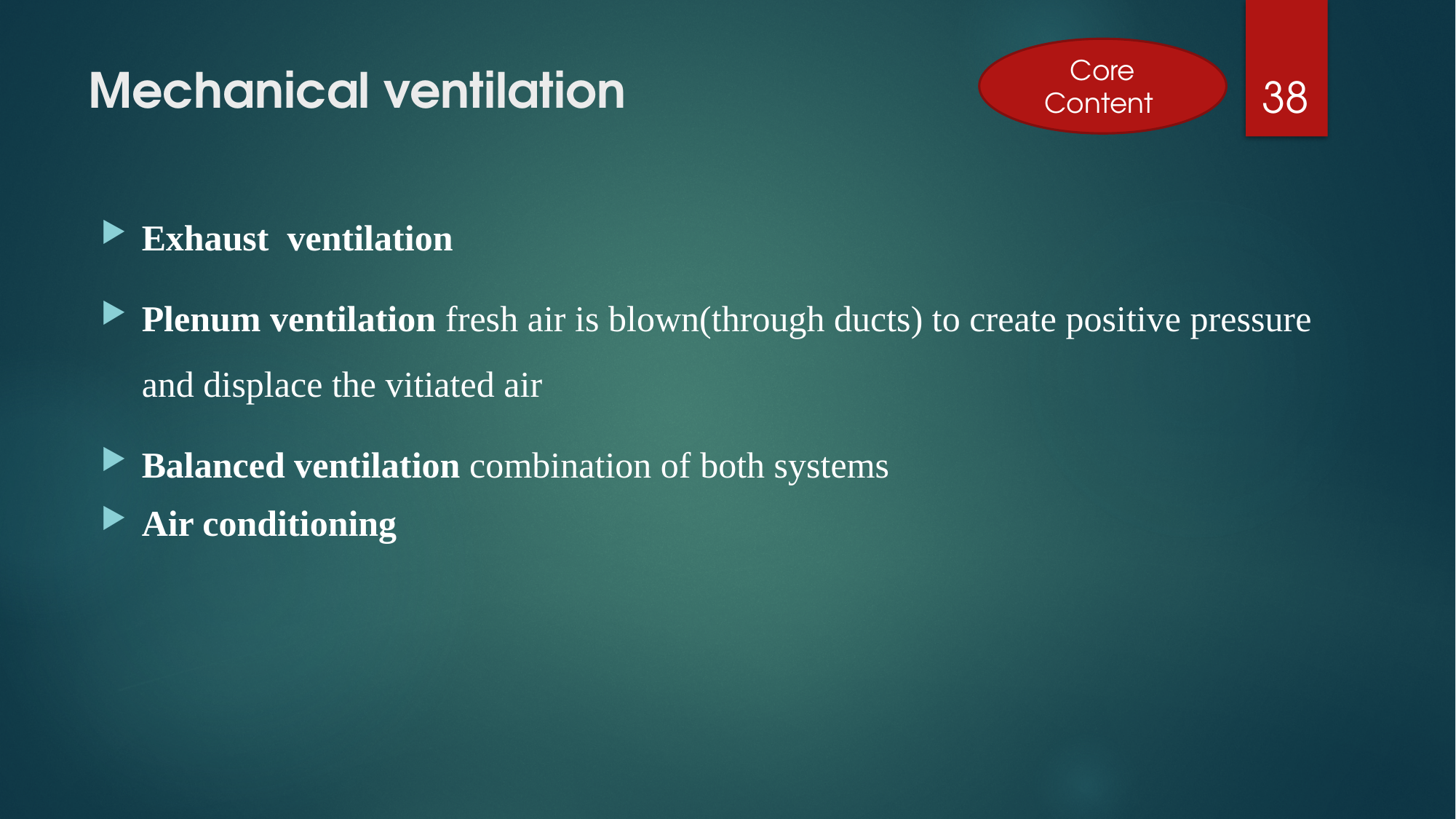

38
Core Content
# Mechanical ventilation
Exhaust  ventilation
Plenum ventilation fresh air is blown(through ducts) to create positive pressure and displace the vitiated air
Balanced ventilation combination of both systems
Air conditioning